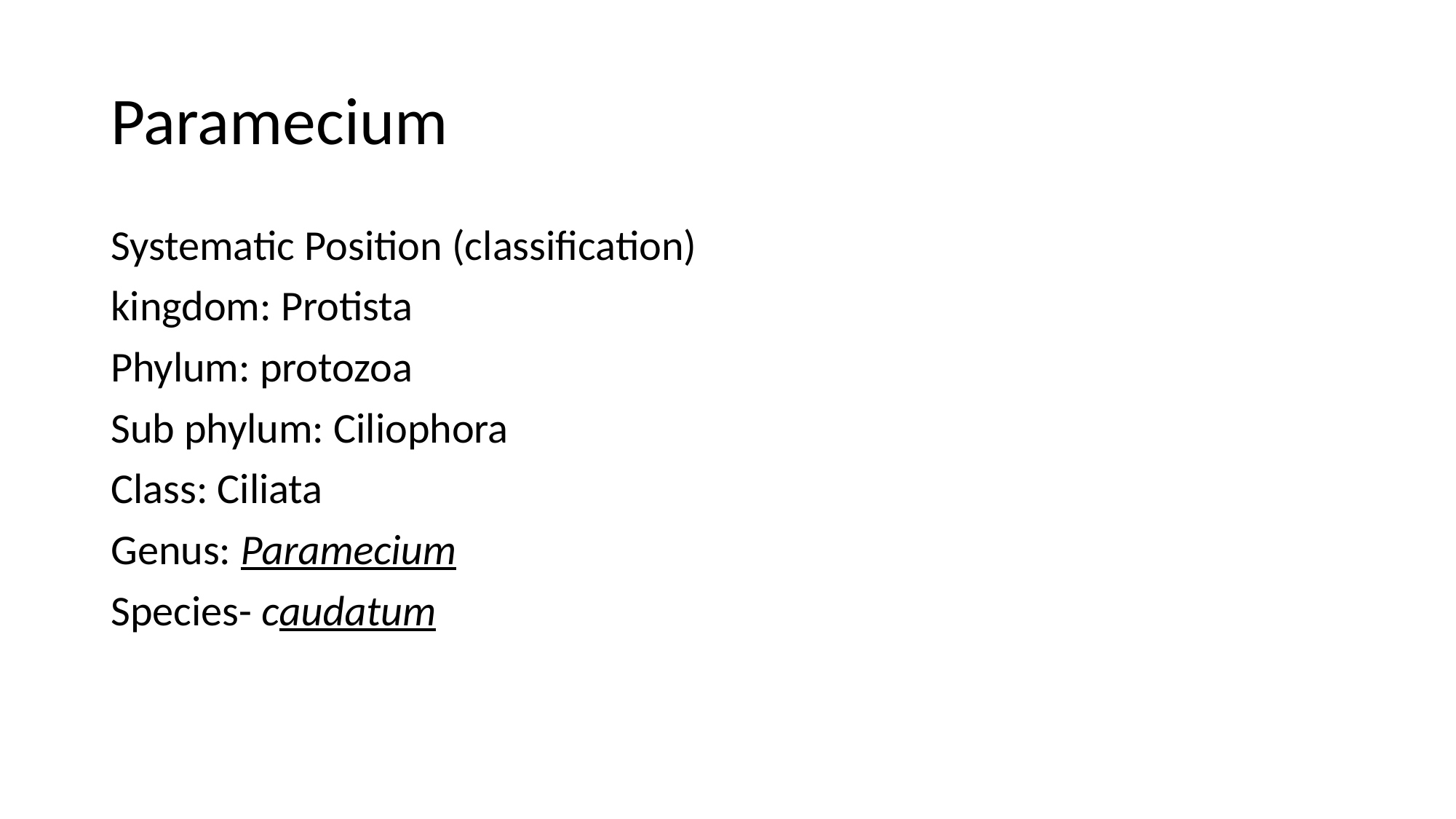

# Paramecium
Systematic Position (classification)
kingdom: Protista
Phylum: protozoa
Sub phylum: Ciliophora
Class: Ciliata
Genus: Paramecium
Species- caudatum